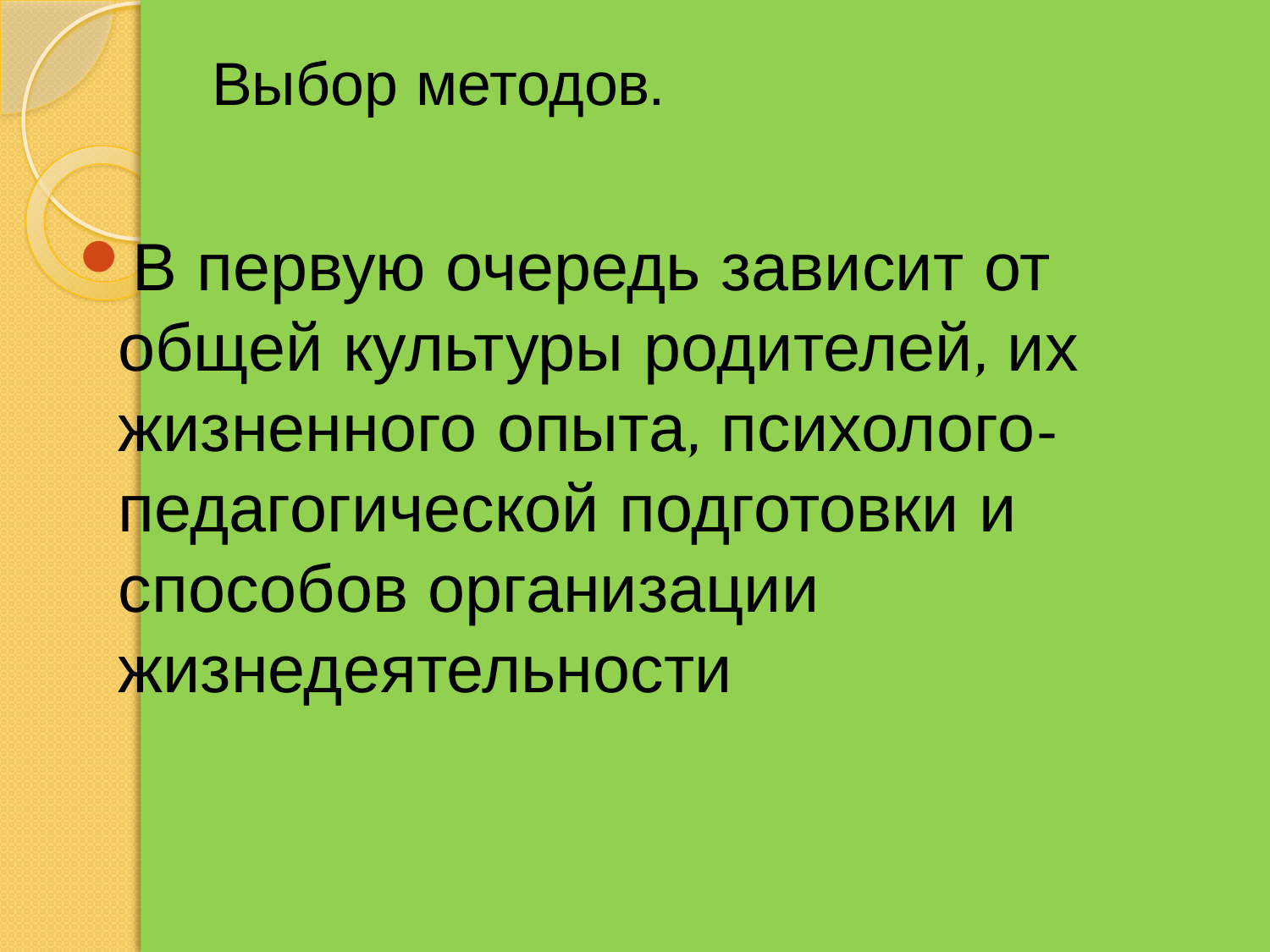

# Выбор методов.

В первую очередь зависит от общей культуры родителей, их жизненного опыта, психолого-педагогической подготовки и способов организации жизнедеятельности